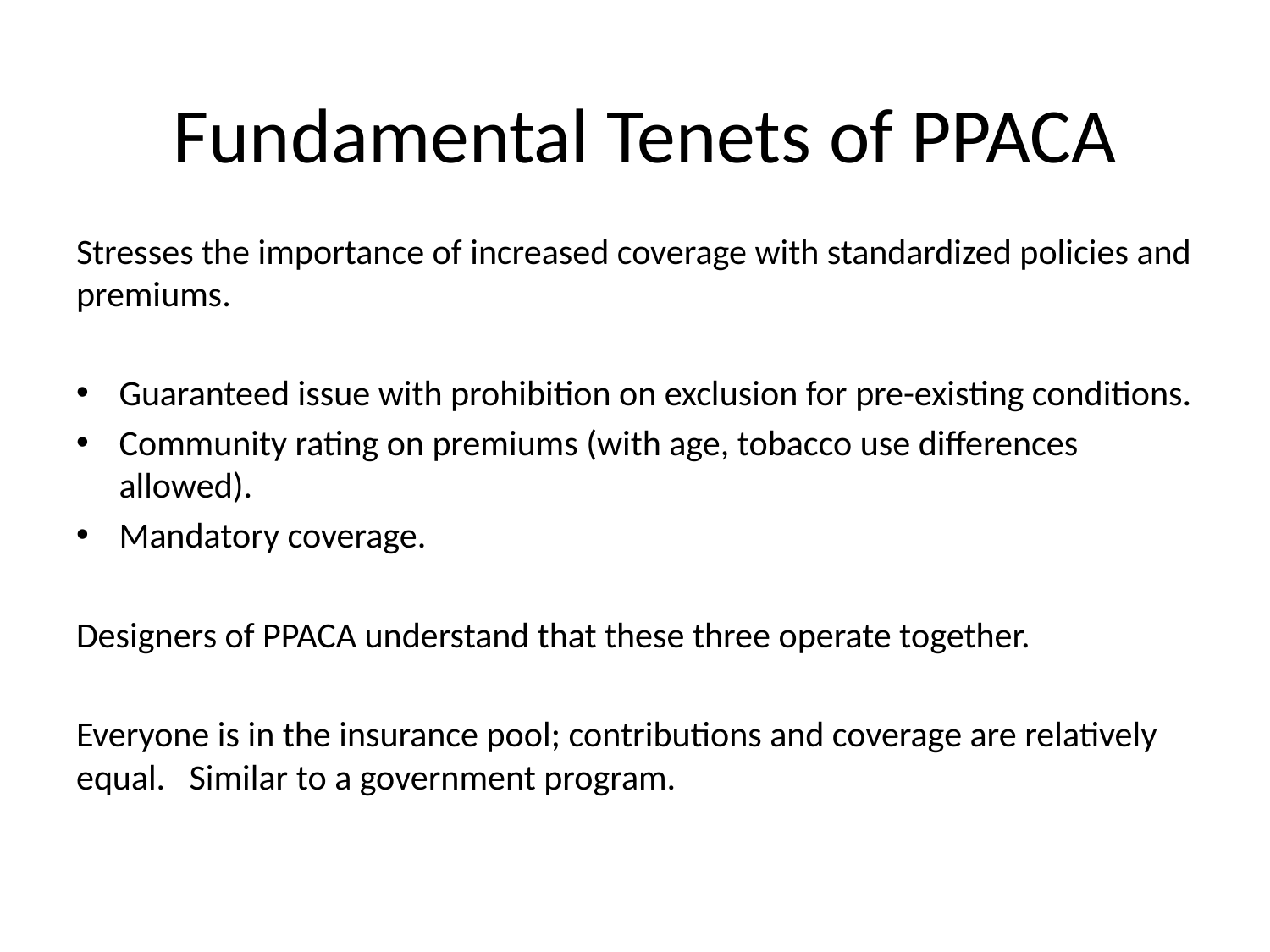

# Fundamental Tenets of PPACA
Stresses the importance of increased coverage with standardized policies and premiums.

Guaranteed issue with prohibition on exclusion for pre-existing conditions.
Community rating on premiums (with age, tobacco use differences allowed).
Mandatory coverage.

Designers of PPACA understand that these three operate together.

Everyone is in the insurance pool; contributions and coverage are relatively equal.   Similar to a government program.